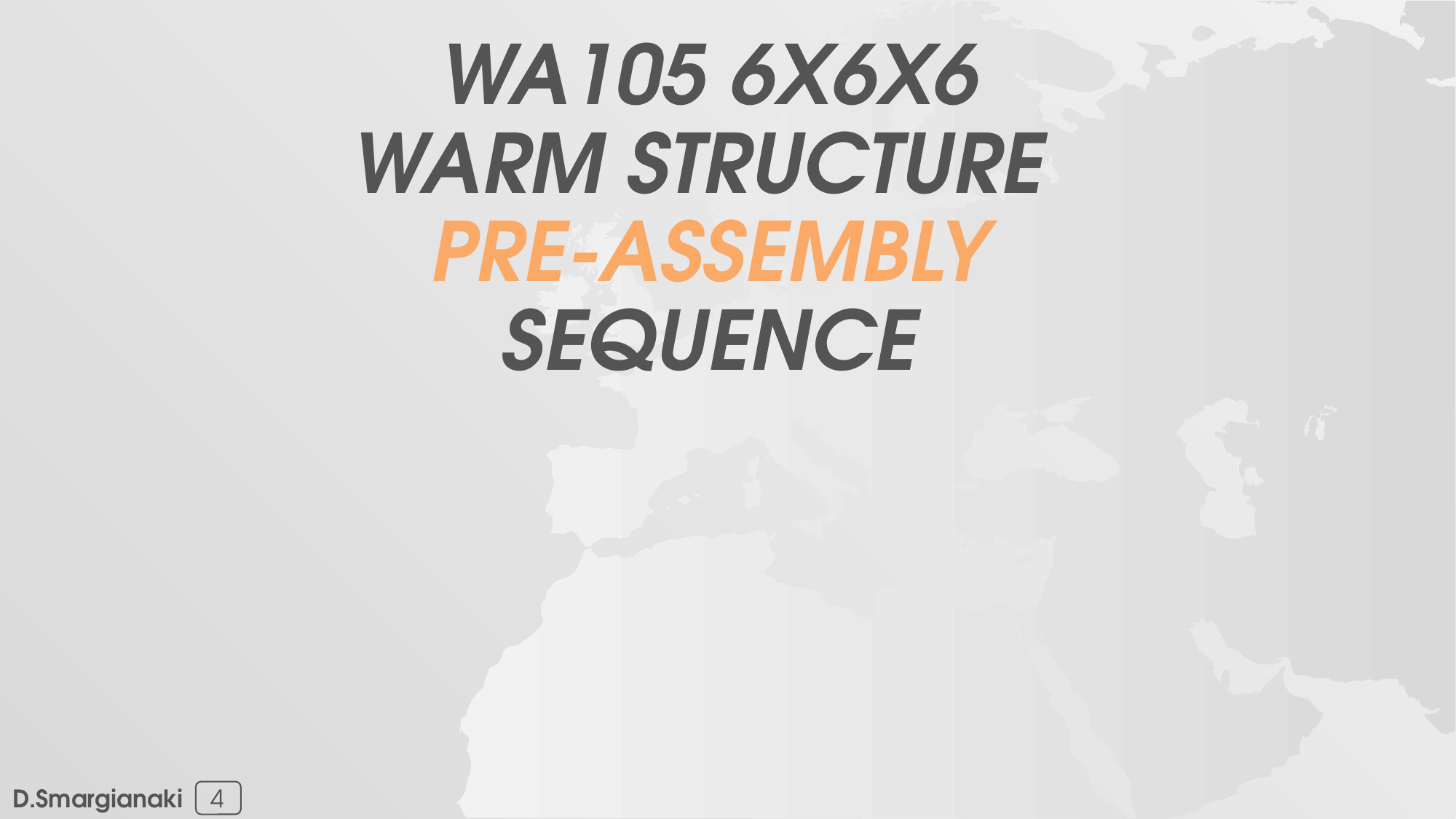

# wa105 6x6x6 Warm structure PRE-ASSEMBLY SEQUENCE
4
D.Smargianaki